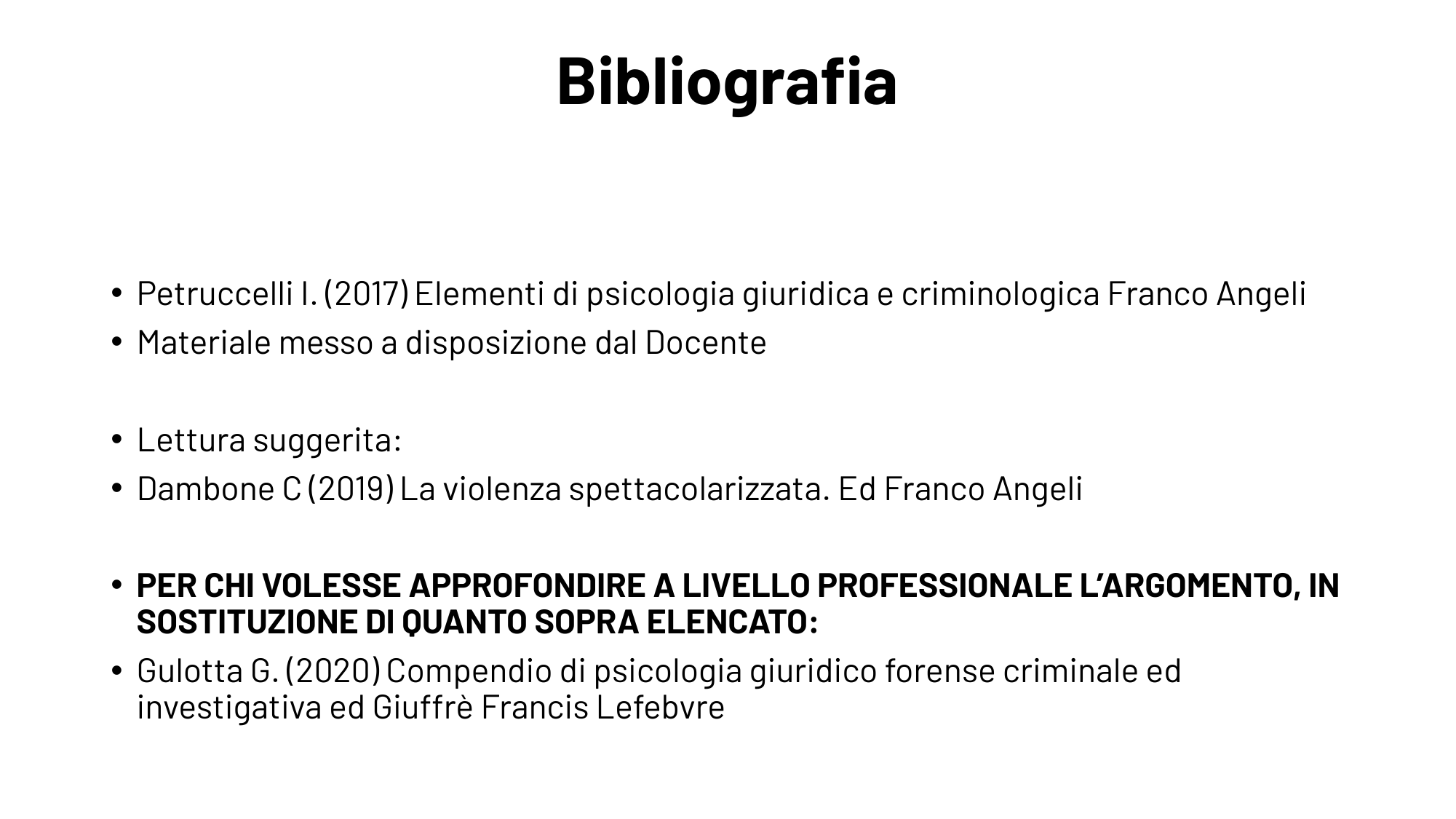

# Bibliografia

Petruccelli I. (2017) Elementi di psicologia giuridica e criminologica Franco Angeli
Materiale messo a disposizione dal Docente

Lettura suggerita:
Dambone C (2019) La violenza spettacolarizzata. Ed Franco Angeli

PER CHI VOLESSE APPROFONDIRE A LIVELLO PROFESSIONALE L’ARGOMENTO, IN SOSTITUZIONE DI QUANTO SOPRA ELENCATO:
Gulotta G. (2020) Compendio di psicologia giuridico forense criminale ed investigativa ed Giuffrè Francis Lefebvre